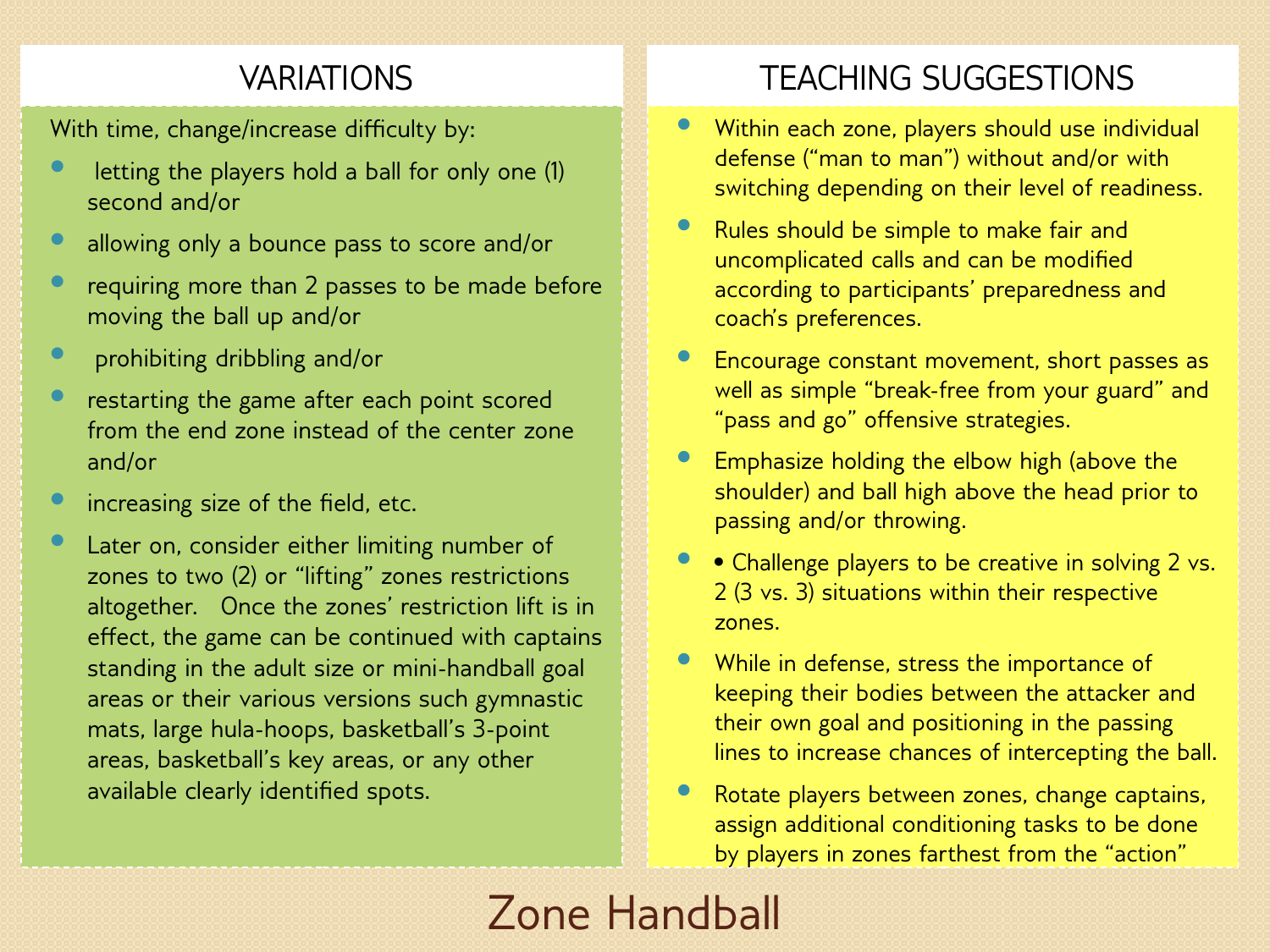

VARIATIONS
TEACHING SUGGESTIONS
With time, change/increase difficulty by:
 letting the players hold a ball for only one (1) second and/or
allowing only a bounce pass to score and/or
requiring more than 2 passes to be made before moving the ball up and/or
 prohibiting dribbling and/or
restarting the game after each point scored from the end zone instead of the center zone and/or
increasing size of the field, etc.
Later on, consider either limiting number of zones to two (2) or “lifting” zones restrictions altogether.   Once the zones’ restriction lift is in effect, the game can be continued with captains standing in the adult size or mini-handball goal areas or their various versions such gymnastic mats, large hula-hoops, basketball’s 3-point areas, basketball’s key areas, or any other available clearly identified spots.

Within each zone, players should use individual defense (“man to man”) without and/or with switching depending on their level of readiness.
Rules should be simple to make fair and uncomplicated calls and can be modified according to participants’ preparedness and coach’s preferences.
Encourage constant movement, short passes as well as simple “break-free from your guard” and “pass and go” offensive strategies.
Emphasize holding the elbow high (above the shoulder) and ball high above the head prior to passing and/or throwing.
• Challenge players to be creative in solving 2 vs. 2 (3 vs. 3) situations within their respective zones.
While in defense, stress the importance of keeping their bodies between the attacker and their own goal and positioning in the passing lines to increase chances of intercepting the ball.
Rotate players between zones, change captains, assign additional conditioning tasks to be done by players in zones farthest from the “action”

# Zone Handball